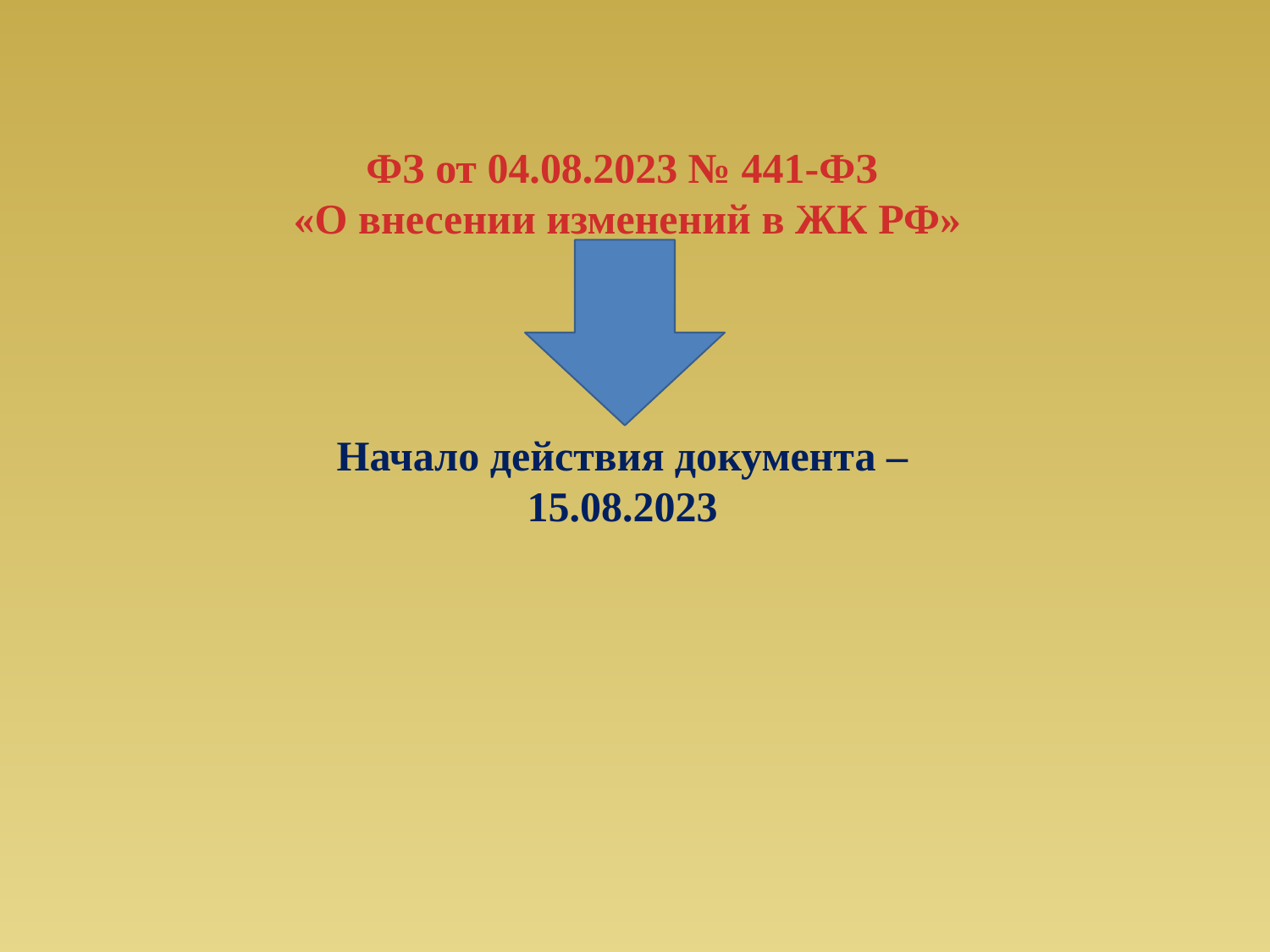

ФЗ от 04.08.2023 № 441-ФЗ
«О внесении изменений в ЖК РФ»

Начало действия документа – 15.08.2023